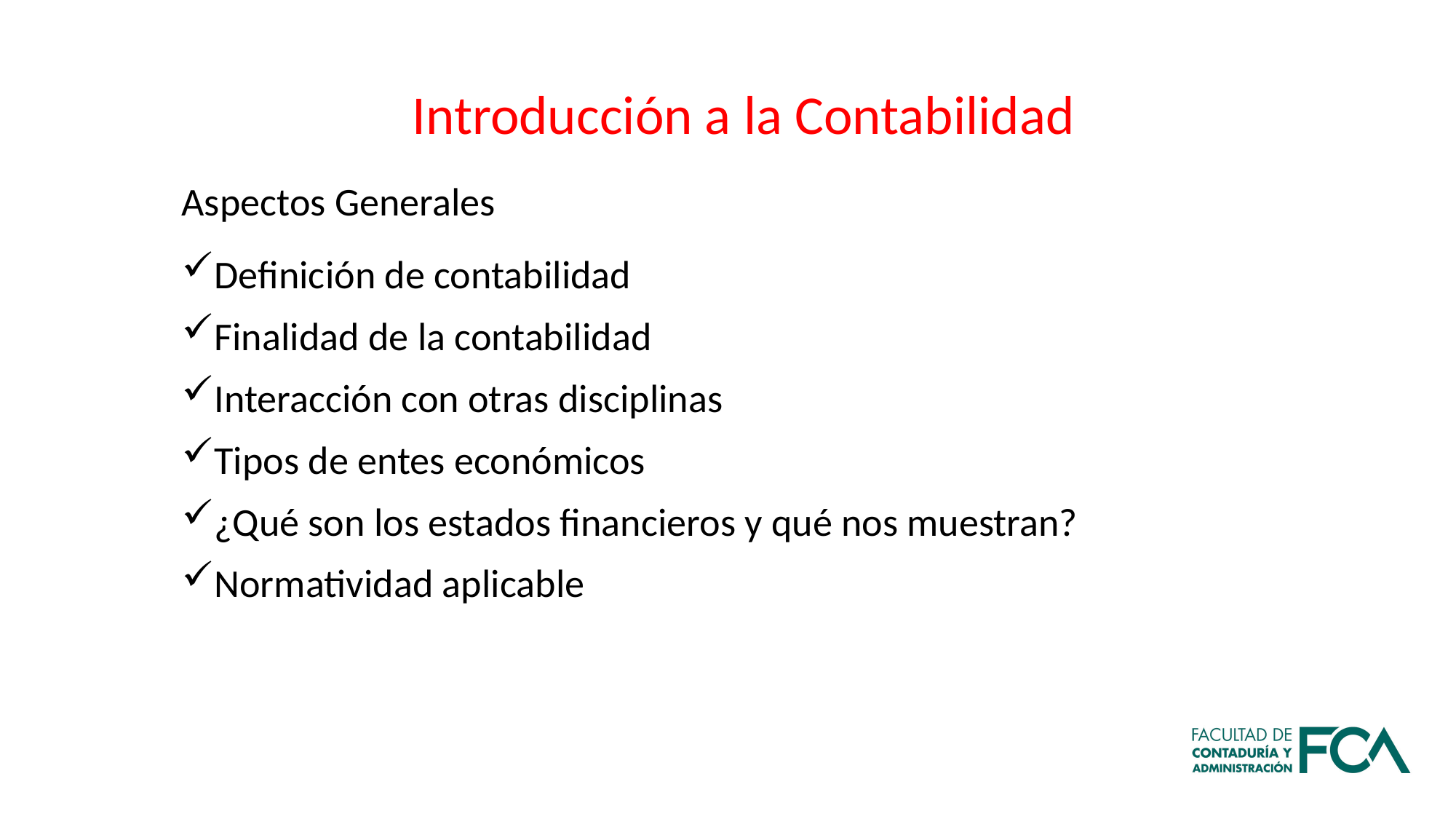

Introducción a la Contabilidad

Aspectos Generales

Definición de contabilidad

Finalidad de la contabilidad

Interacción con otras disciplinas

Tipos de entes económicos

¿Qué son los estados financieros y qué nos muestran?

Normatividad aplicable